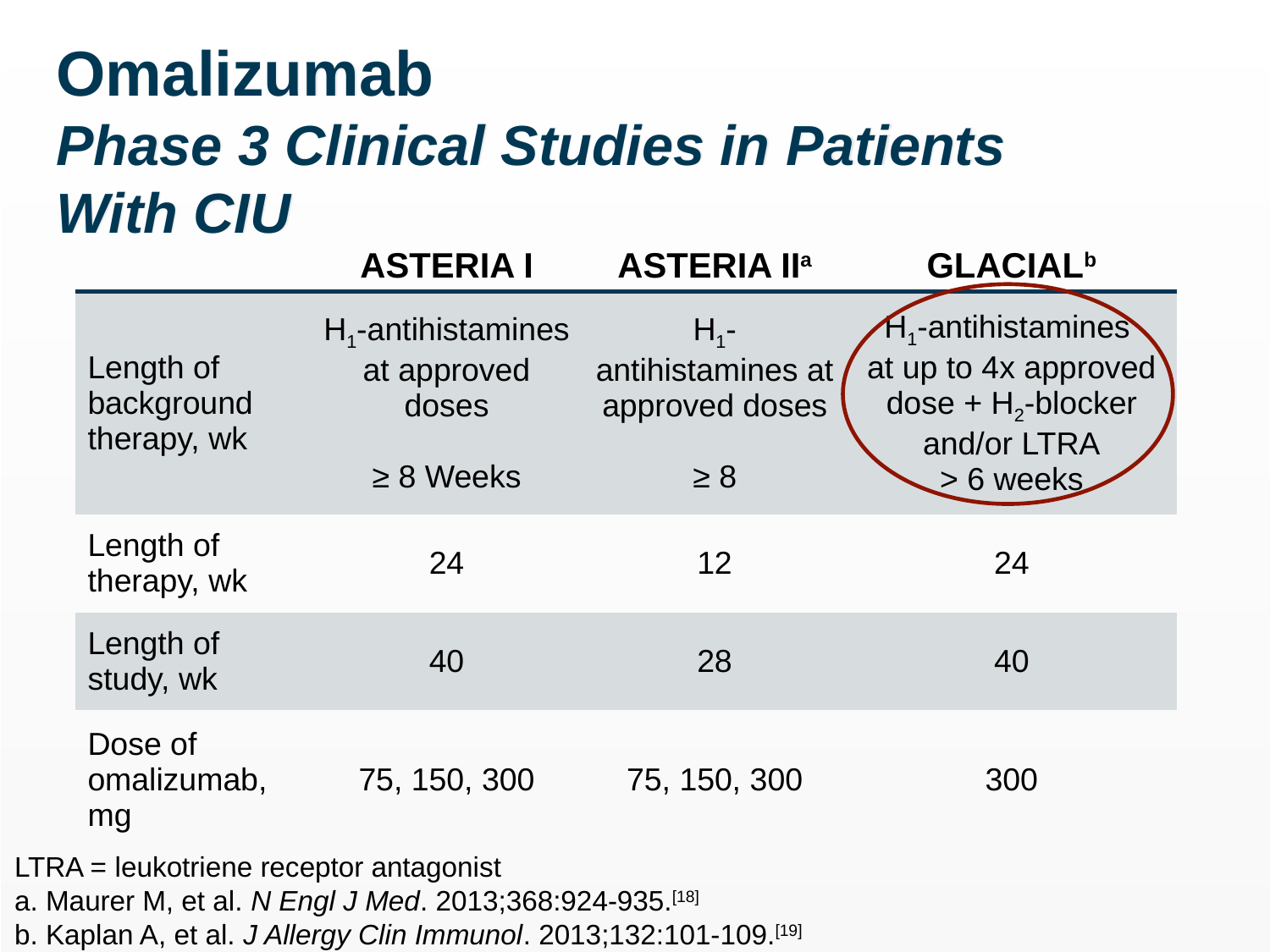

# Omalizumab Phase 3 Clinical Studies in Patients With CIU
|  | ASTERIA I | ASTERIA IIa | GLACIALb |
| --- | --- | --- | --- |
| Length of background therapy, wk | H1-antihistamines at approved doses ≥ 8 Weeks | H1-antihistamines at approved doses ≥ 8 | H1-antihistamines at up to 4x approved dose + H2-blocker and/or LTRA > 6 weeks |
| Length of therapy, wk | 24 | 12 | 24 |
| Length of study, wk | 40 | 28 | 40 |
| Dose of omalizumab, mg | 75, 150, 300 | 75, 150, 300 | 300 |

LTRA = leukotriene receptor antagonist
a. Maurer M, et al. N Engl J Med. 2013;368:924-935.[18]
b. Kaplan A, et al. J Allergy Clin Immunol. 2013;132:101-109.[19]